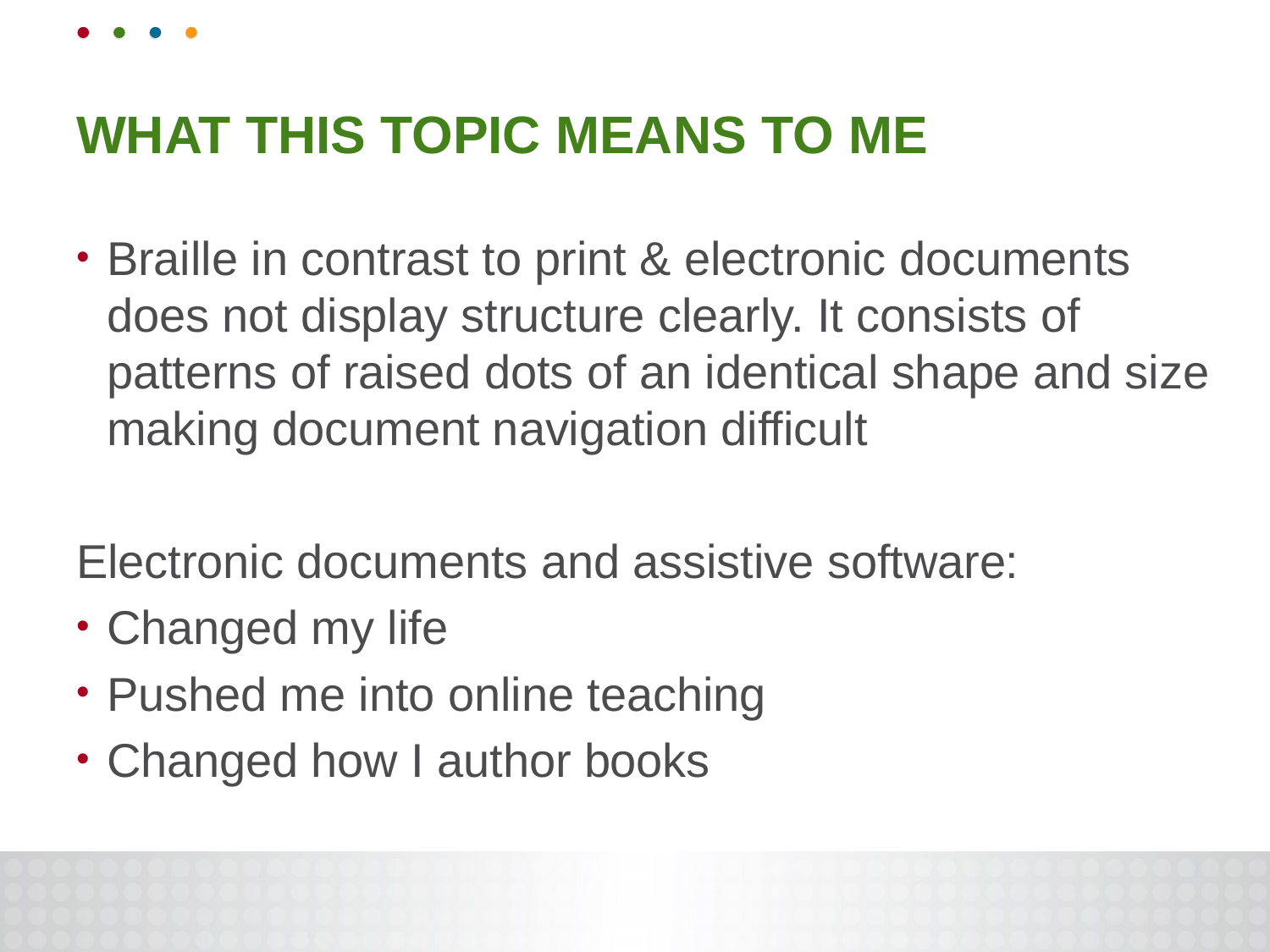

# WHAT THIS TOPIC MEANS TO ME
Braille in contrast to print & electronic documents does not display structure clearly. It consists of patterns of raised dots of an identical shape and size making document navigation difficult

Electronic documents and assistive software:
Changed my life
Pushed me into online teaching
Changed how I author books